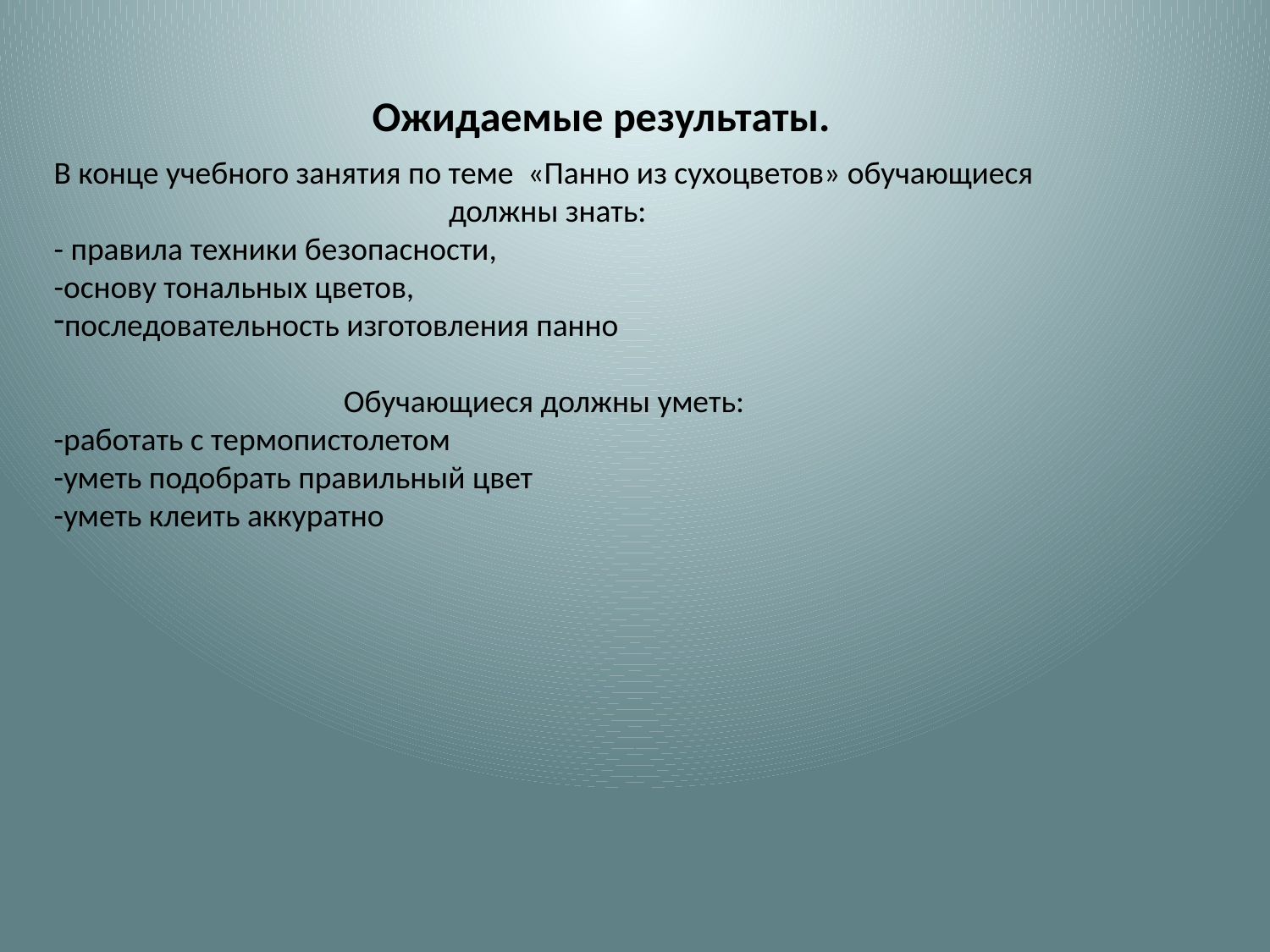

Ожидаемые результаты.
В конце учебного занятия по теме  «Панно из сухоцветов» обучающиеся
 должны знать:
- правила техники безопасности,
-основу тональных цветов,
последовательность изготовления панно

Обучающиеся должны уметь:
-работать с термопистолетом
-уметь подобрать правильный цвет
-уметь клеить аккуратно